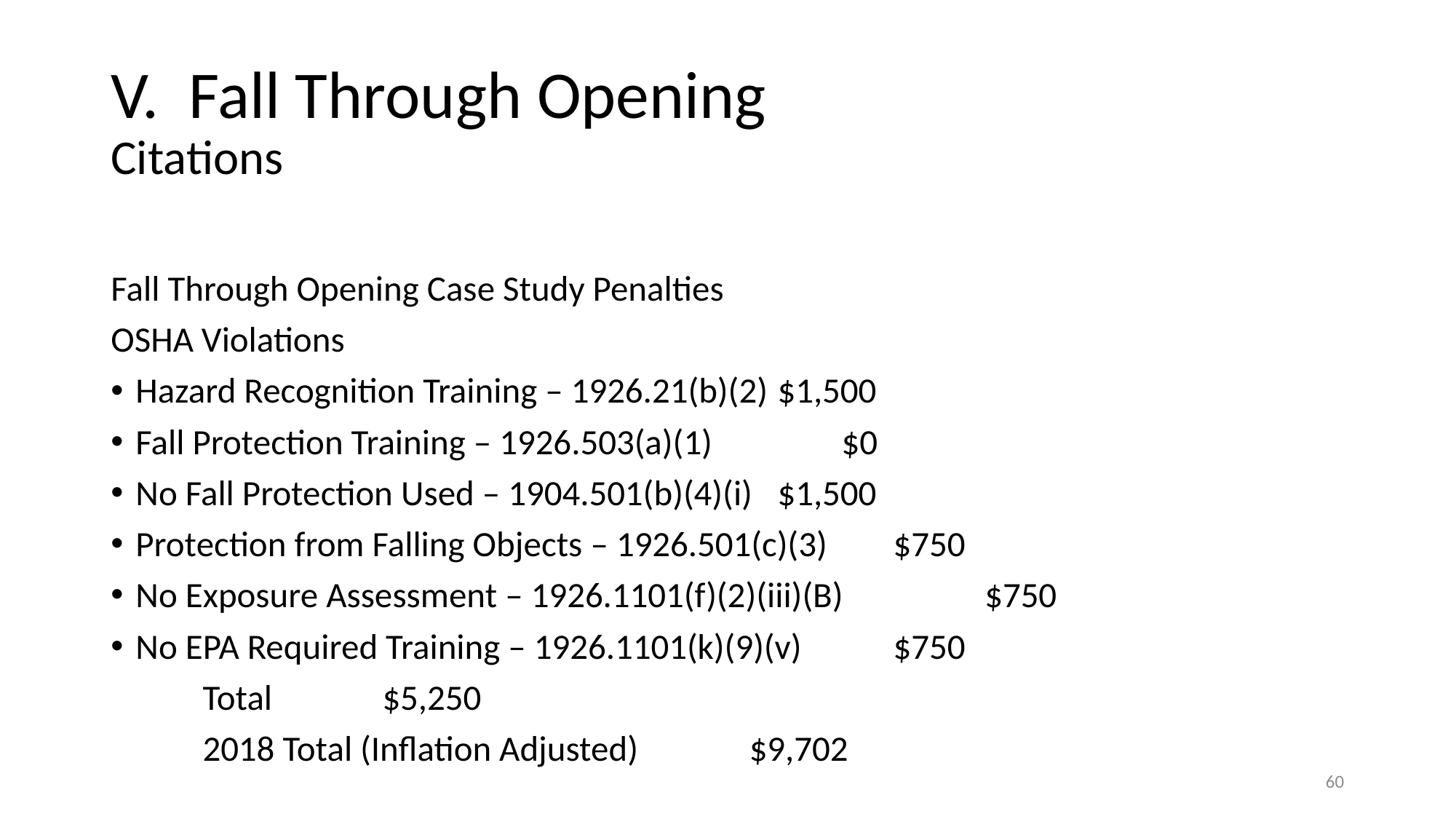

# V.  Fall Through Opening Citations
Fall Through Opening Case Study Penalties
OSHA Violations
Hazard Recognition Training – 1926.21(b)(2)				$1,500
Fall Protection Training – 1926.503(a)(1)				        $0
No Fall Protection Used – 1904.501(b)(4)(i)				$1,500
Protection from Falling Objects – 1926.501(c)(3)			   $750
No Exposure Assessment – 1926.1101(f)(2)(iii)(B)		   	   $750
No EPA Required Training – 1926.1101(k)(9)(v)			   $750
							Total		           $5,250
				2018 Total (Inflation Adjusted)	           $9,702

60